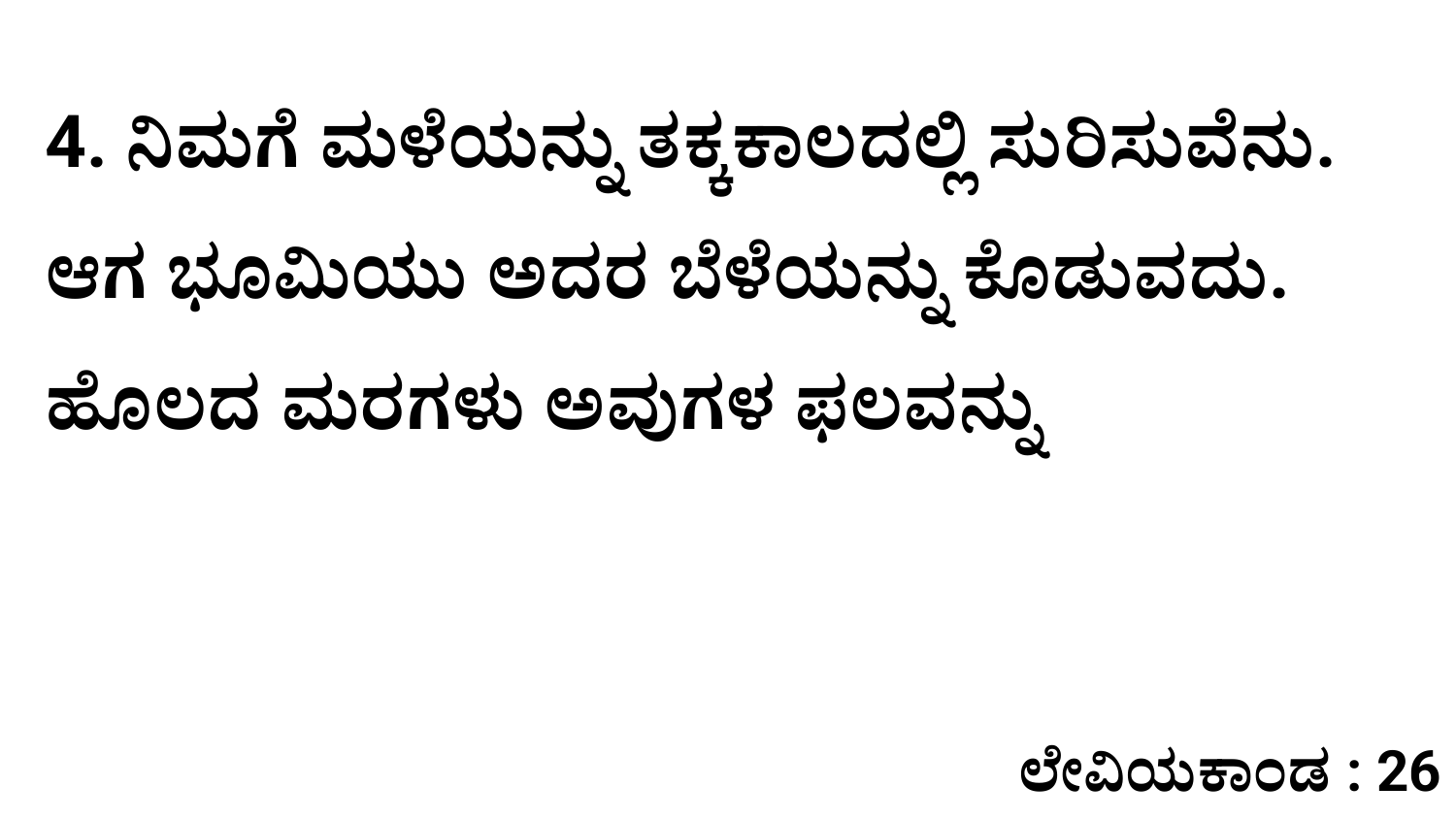

4. ನಿಮಗೆ ಮಳೆಯನ್ನು ತಕ್ಕಕಾಲದಲ್ಲಿ ಸುರಿಸುವೆನು. ಆಗ ಭೂಮಿಯು ಅದರ ಬೆಳೆಯನ್ನು ಕೊಡುವದು. ಹೊಲದ ಮರಗಳು ಅವುಗಳ ಫಲವನ್ನು
ಲೇವಿಯಕಾಂಡ : 26